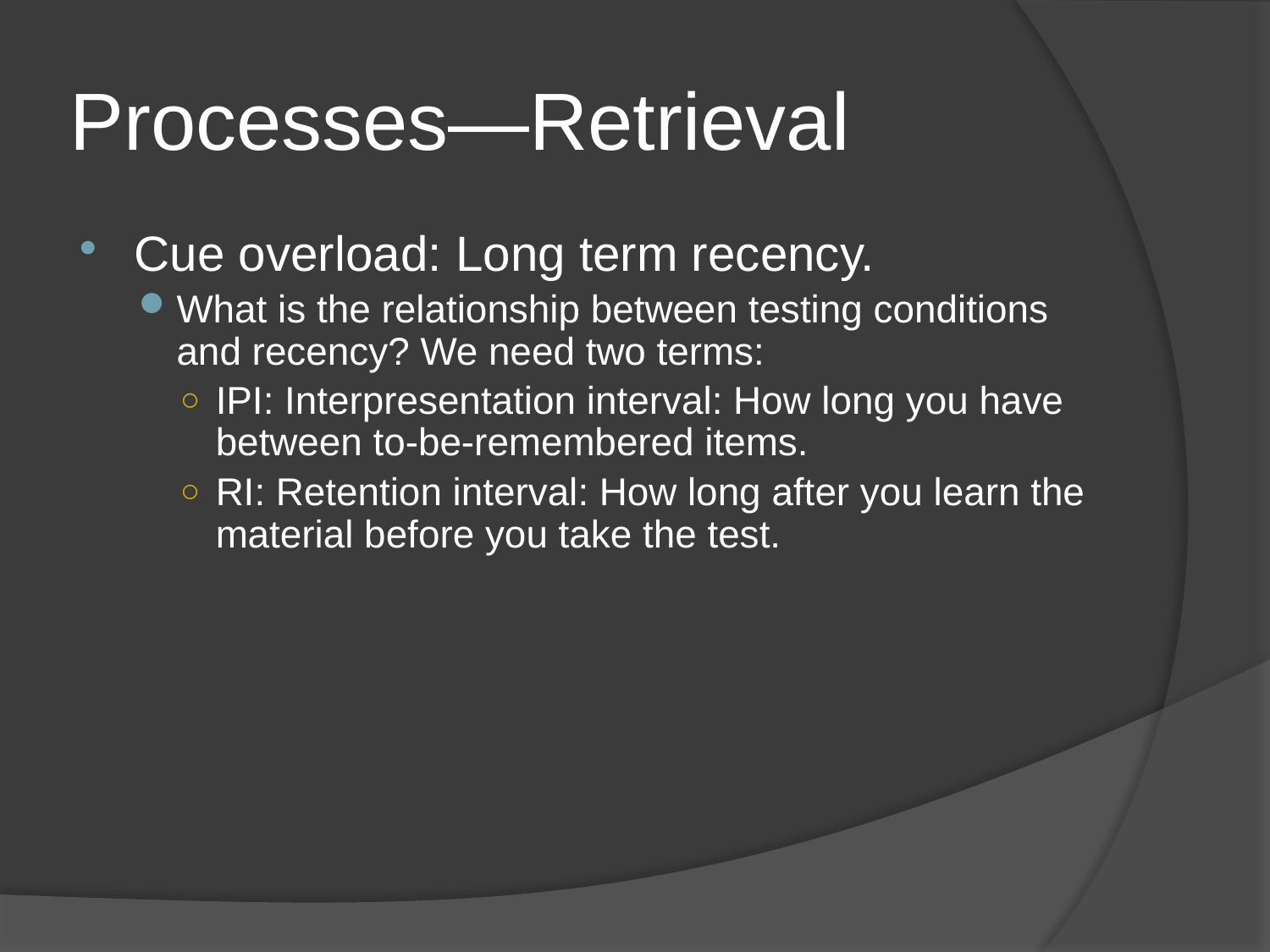

# Processes—Retrieval
Cue overload: Long term recency.
What is the relationship between testing conditions and recency? We need two terms:
IPI: Interpresentation interval: How long you have between to-be-remembered items.
RI: Retention interval: How long after you learn the material before you take the test.